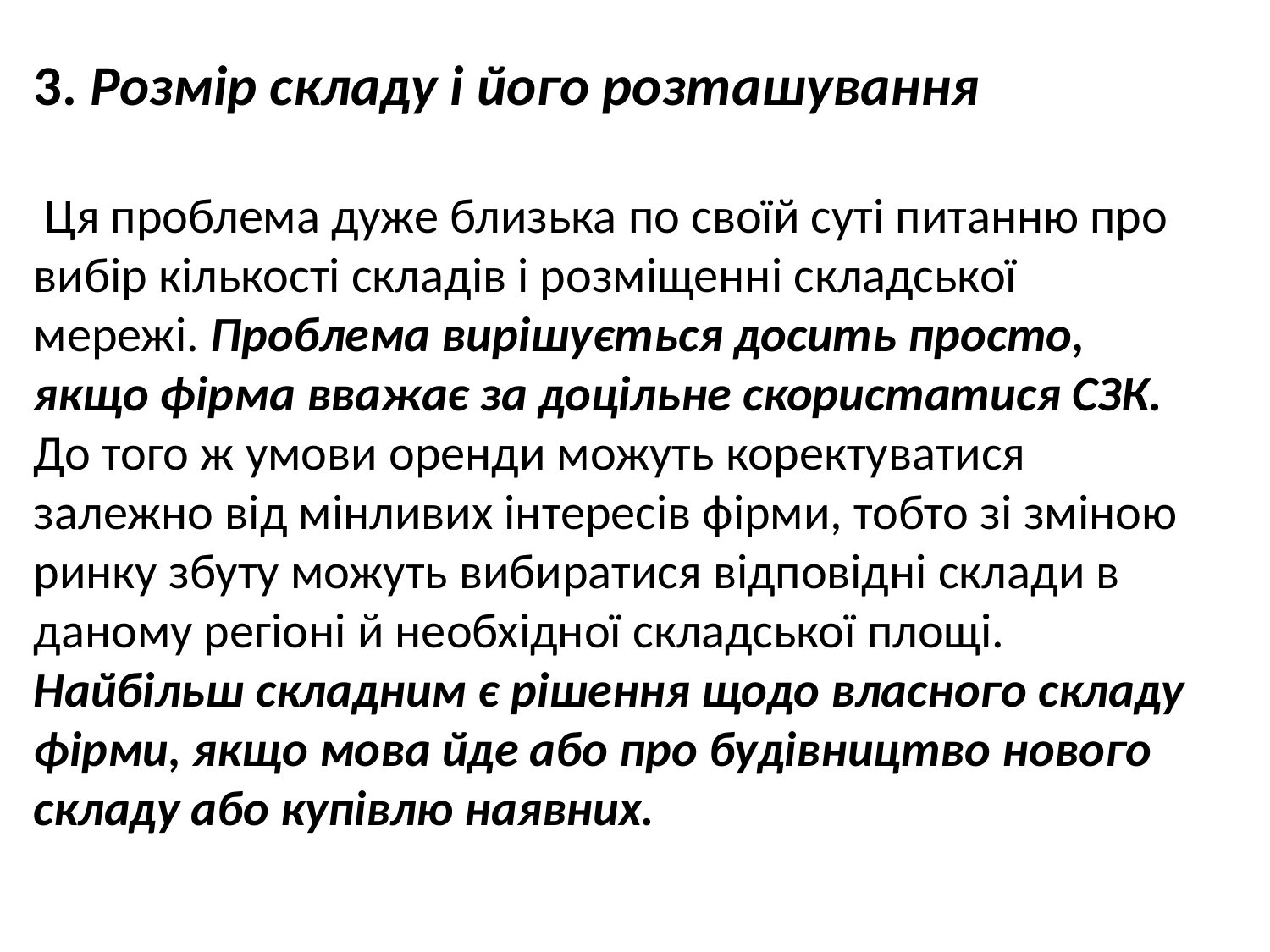

3. Розмір складу і його розташування

 Ця проблема дуже близька по своїй суті питанню про вибір кількості складів і розміщенні складської мережі. Проблема вирішується досить просто, якщо фірма вважає за доцільне скористатися СЗК. До того ж умови оренди можуть коректуватися залежно від мінливих інтересів фірми, тобто зі зміною ринку збуту можуть вибиратися відповідні склади в даному регіоні й необхідної складської площі.
Найбільш складним є рішення щодо власного складу фірми, якщо мова йде або про будівництво нового складу або купівлю наявних.